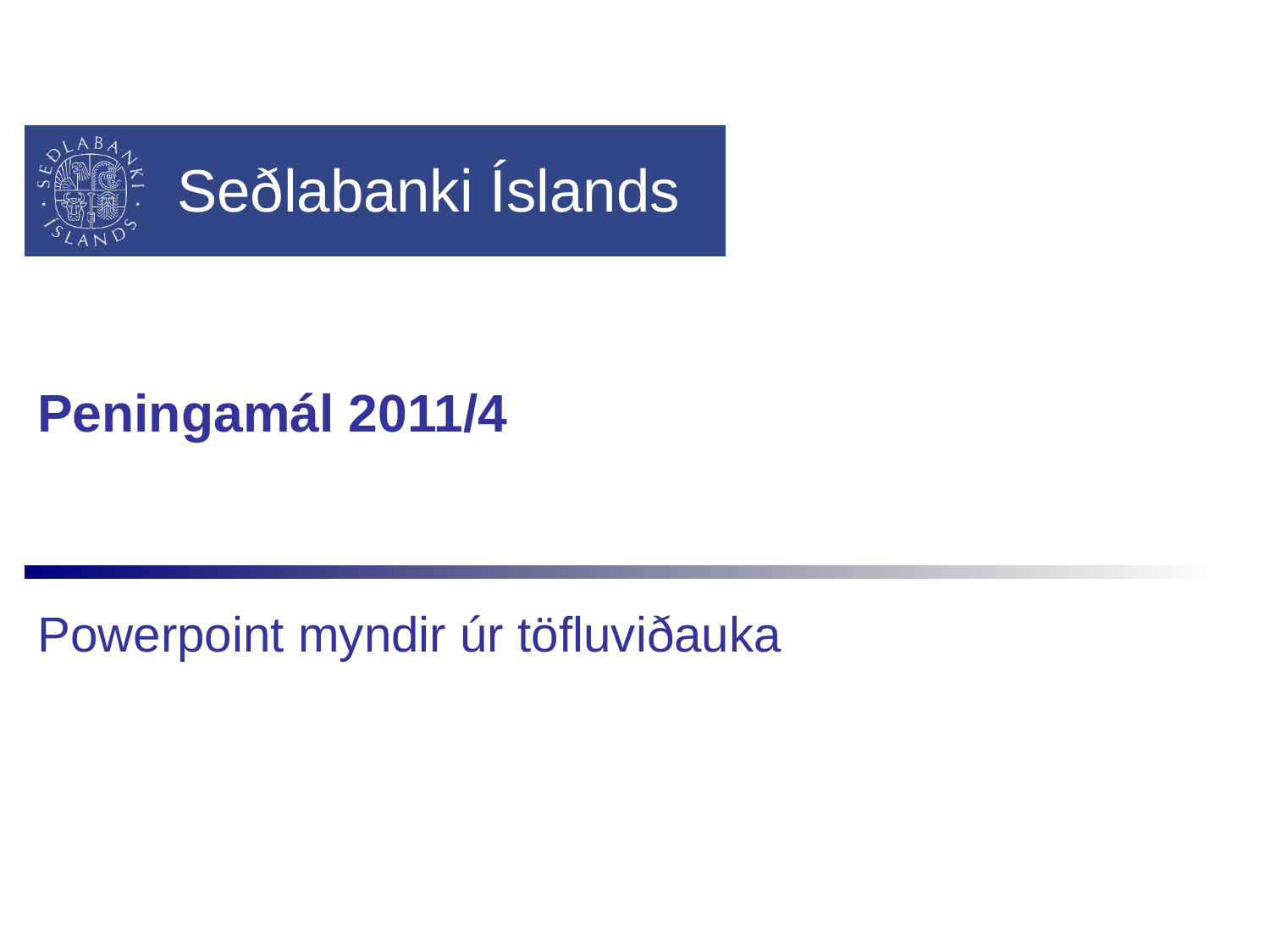

# Peningamál 2011/4
Powerpoint myndir úr töfluviðauka